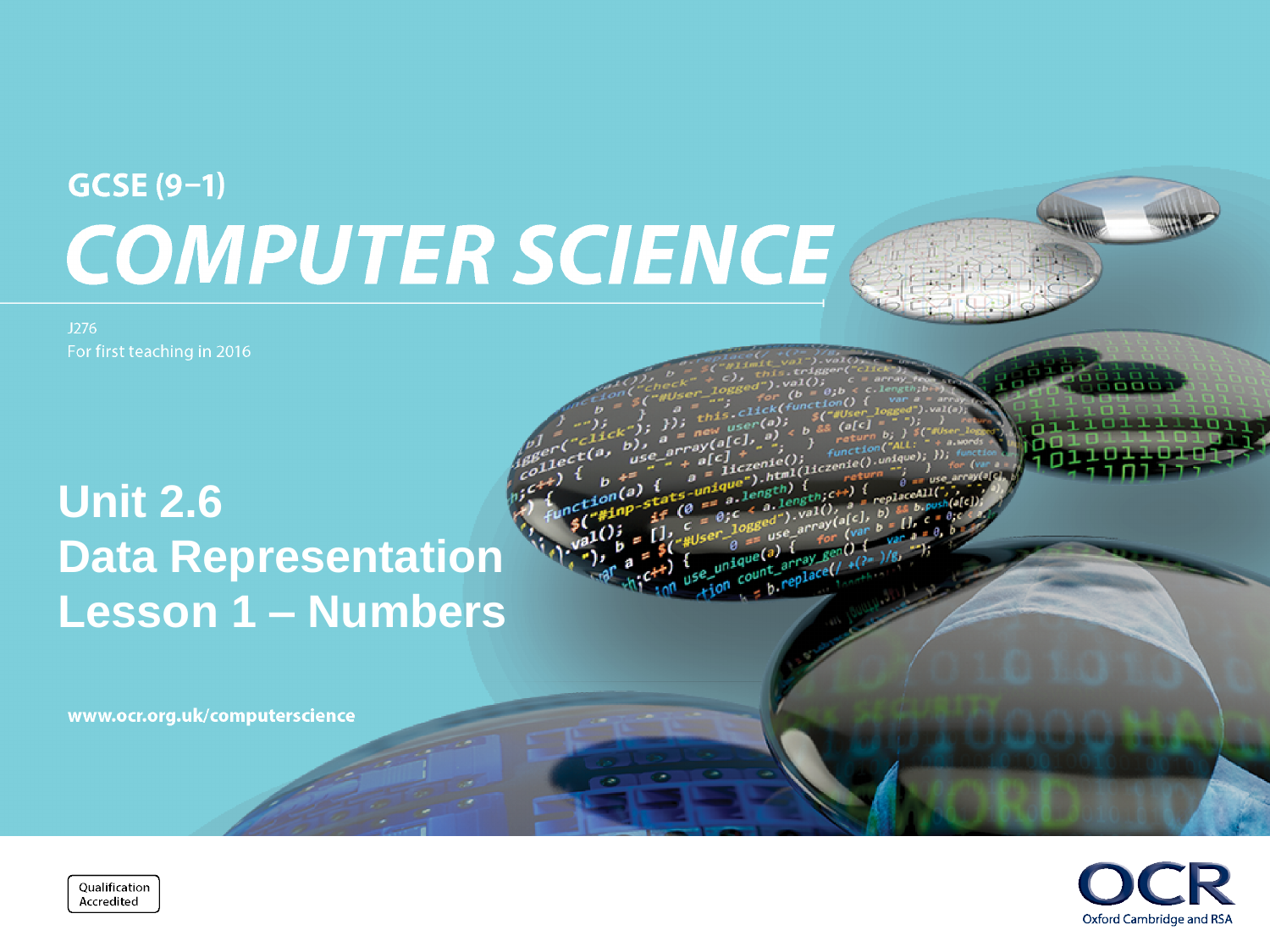

# Unit 2.6 Data Representation Lesson 1 ‒ Numbers